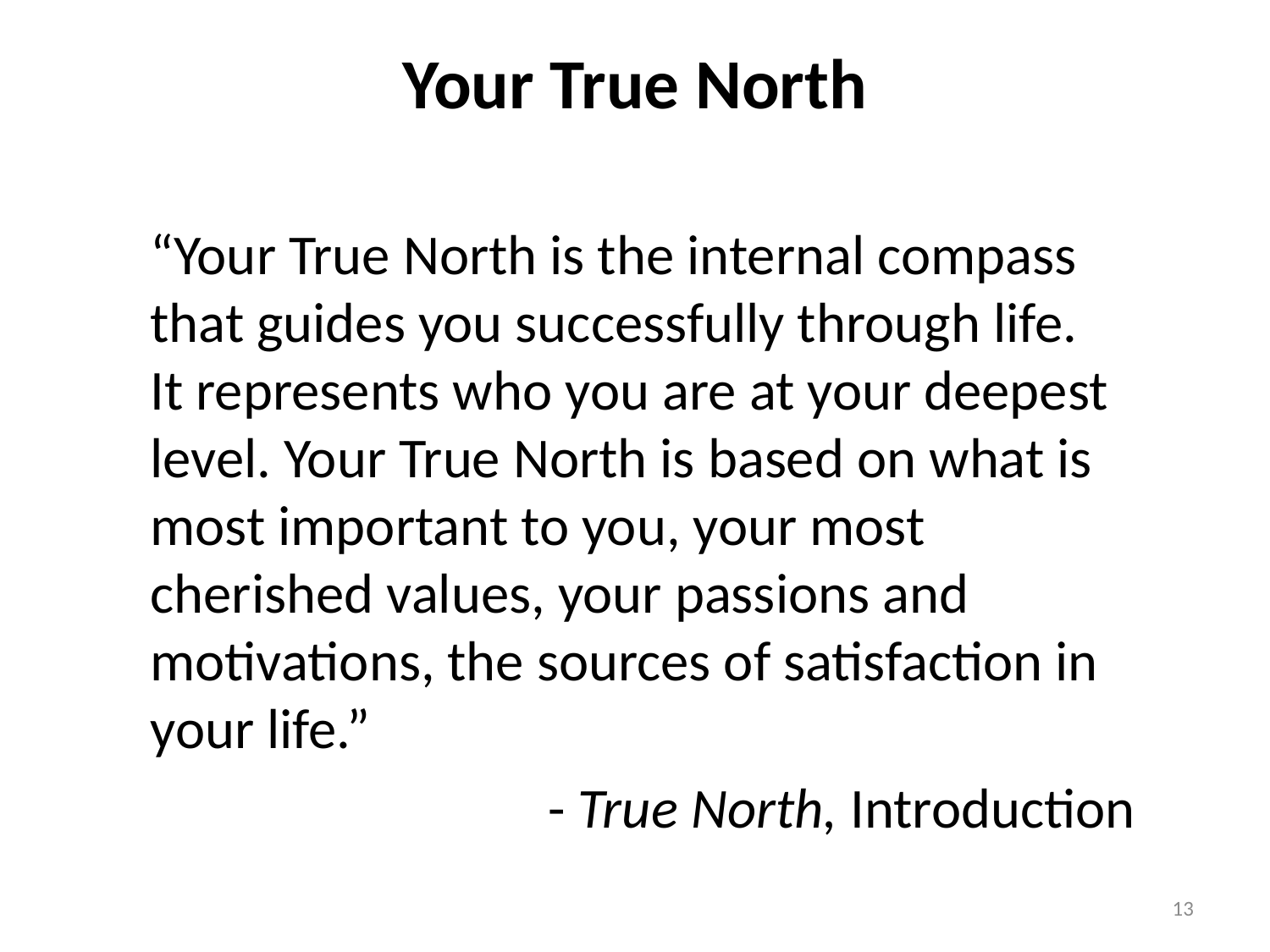

# Your True North
“Your True North is the internal compass that guides you successfully through life.  It represents who you are at your deepest level. Your True North is based on what is most important to you, your most cherished values, your passions and motivations, the sources of satisfaction in your life.”
- True North, Introduction
13